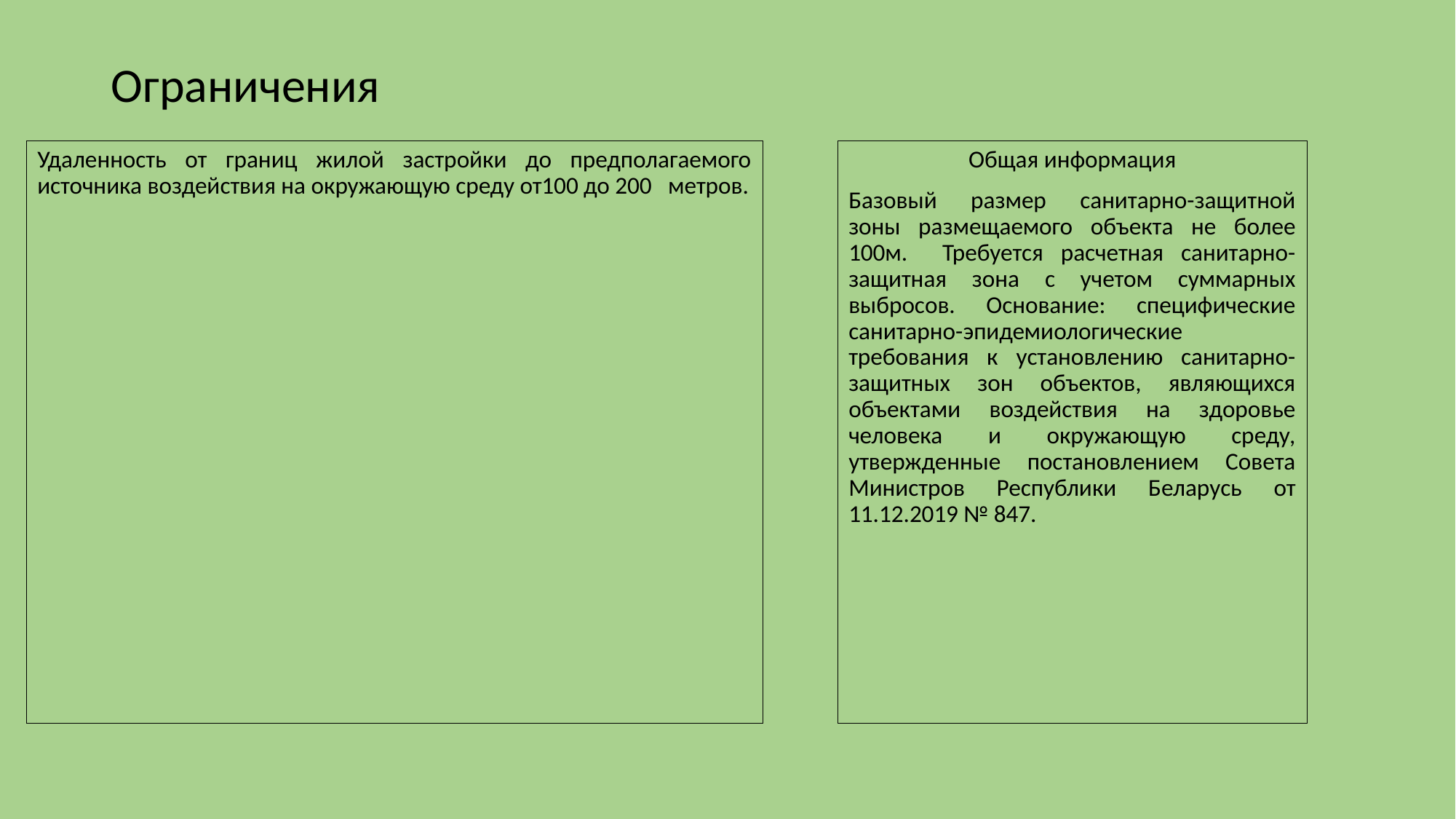

# Ограничения
Удаленность от границ жилой застройки до предполагаемого источника воздействия на окружающую среду от100 до 200   метров.
Общая информация
Базовый размер санитарно-защитной зоны размещаемого объекта не более 100м.  Требуется расчетная санитарно-защитная зона с учетом суммарных выбросов. Основание: специфические санитарно-эпидемиологические требования к установлению санитарно-защитных зон объектов, являющихся объектами воздействия на здоровье человека и окружающую среду, утвержденные постановлением Совета Министров Республики Беларусь от 11.12.2019 № 847.